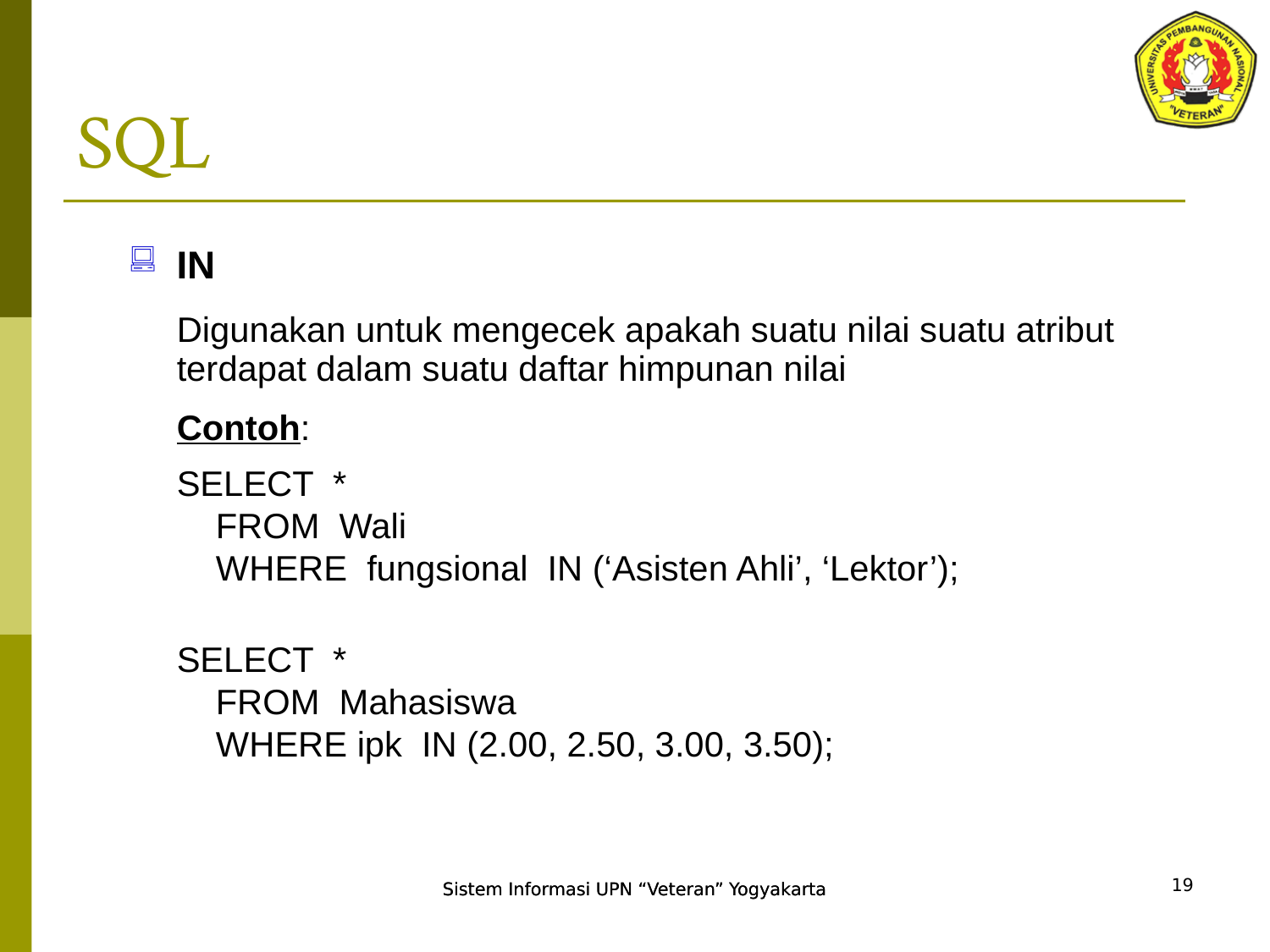

# SQL
IN
Digunakan untuk mengecek apakah suatu nilai suatu atribut terdapat dalam suatu daftar himpunan nilai
Contoh:
SELECT  *
    FROM  Wali
    WHERE  fungsional  IN (‘Asisten Ahli’, ‘Lektor’);

SELECT  *
    FROM  Mahasiswa
    WHERE ipk  IN (2.00, 2.50, 3.00, 3.50);
19